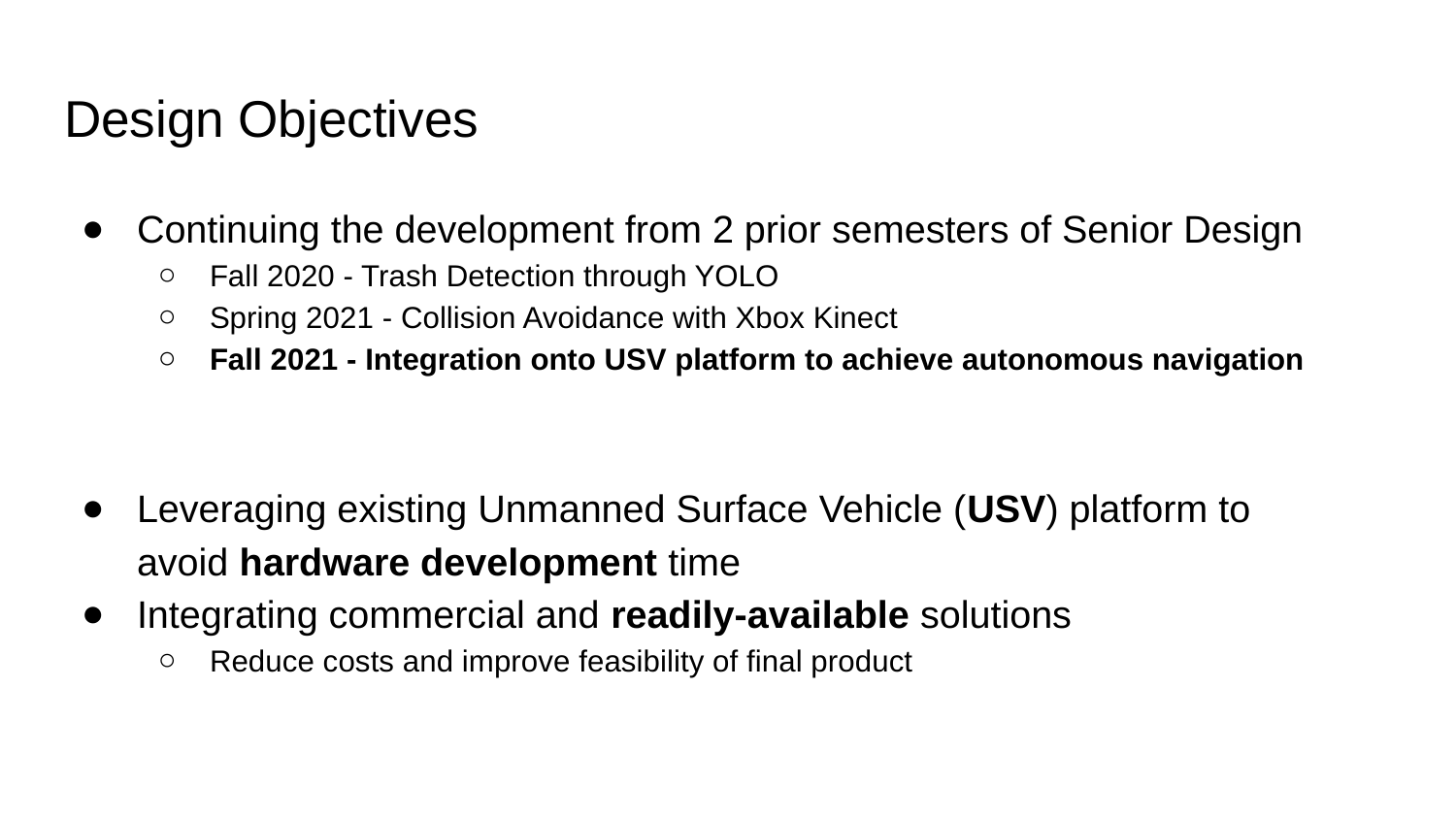

# Design Objectives
Continuing the development from 2 prior semesters of Senior Design
Fall 2020 - Trash Detection through YOLO
Spring 2021 - Collision Avoidance with Xbox Kinect
Fall 2021 - Integration onto USV platform to achieve autonomous navigation

Leveraging existing Unmanned Surface Vehicle (USV) platform to avoid hardware development time
Integrating commercial and readily-available solutions
Reduce costs and improve feasibility of final product